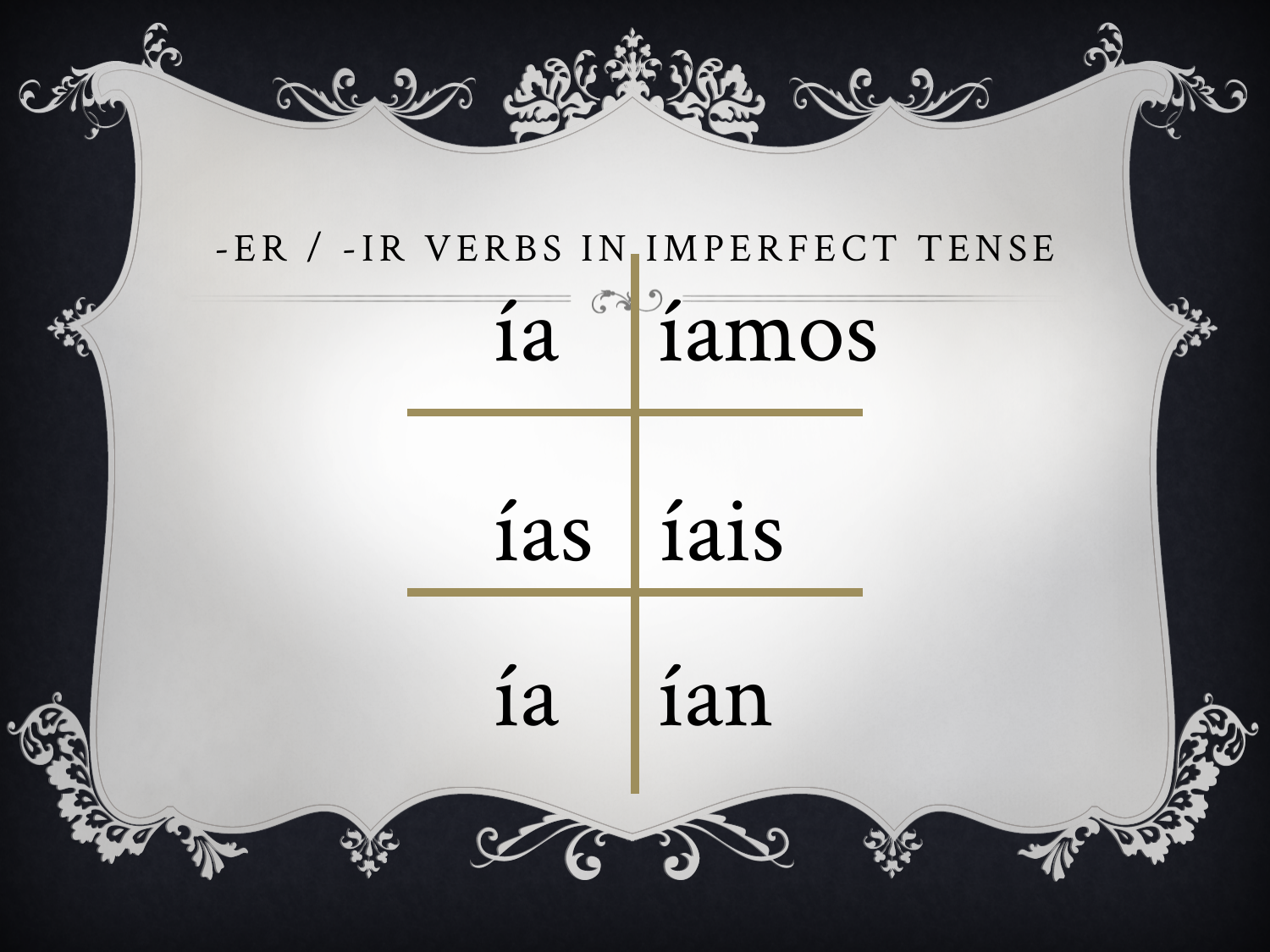

# -ER / -IR Verbs in Imperfect Tense
ía
íamos
ías
íais
ía
ían